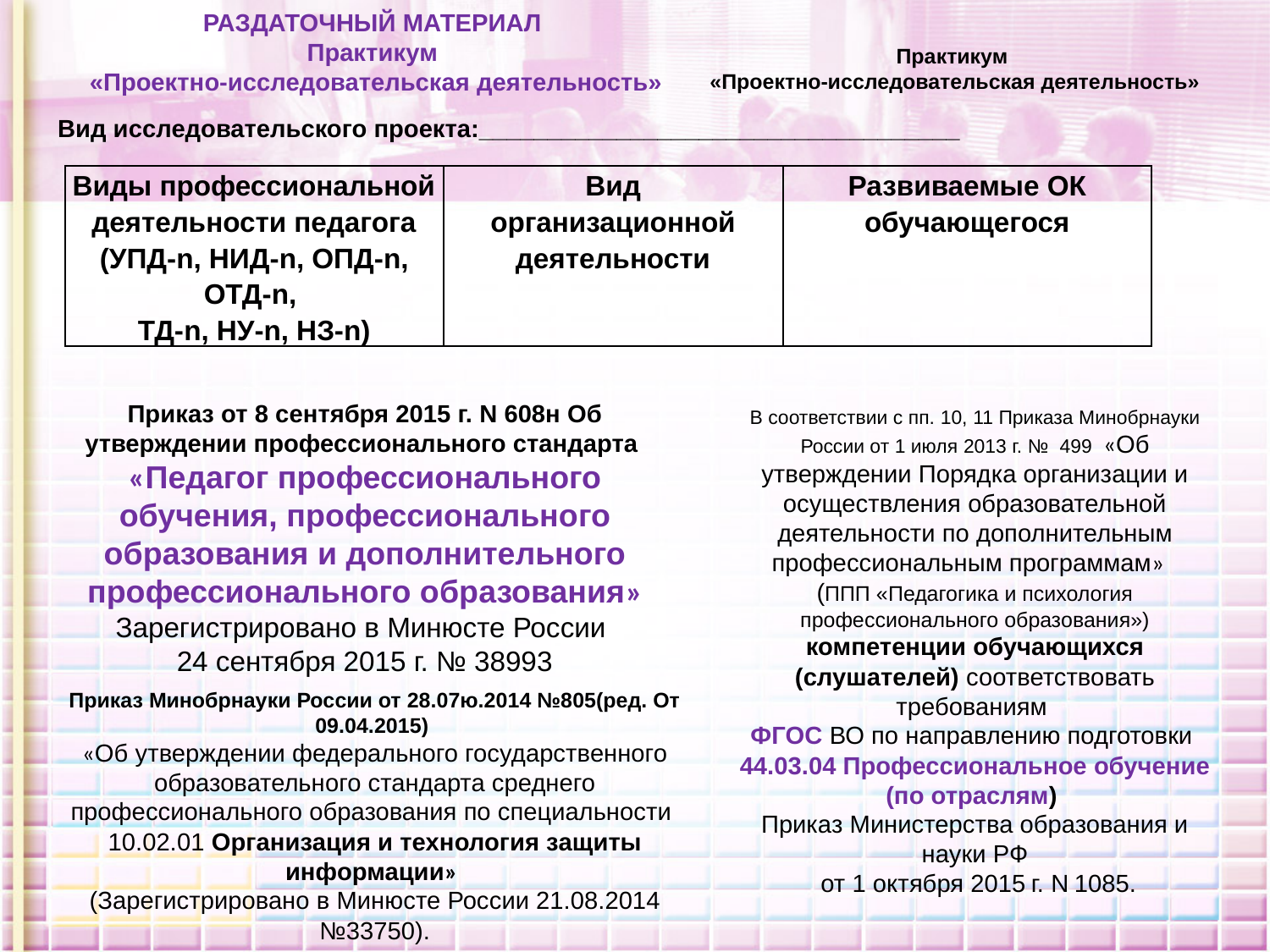

РАЗДАТОЧНЫЙ МАТЕРИАЛ
Практикум
«Проектно-исследовательская деятельность»
Практикум
«Проектно-исследовательская деятельность»
Вид исследовательского проекта:___________________________________

| Виды профессиональной деятельности педагога (УПД-n, НИД-n, ОПД-n, ОТД-n, ТД-n, НУ-n, НЗ-n) | Вид организационной деятельности | Развиваемые ОК обучающегося |
| --- | --- | --- |
Приказ от 8 сентября 2015 г. N 608н Об утверждении профессионального стандарта
«Педагог профессионального обучения, профессионального образования и дополнительного профессионального образования» Зарегистрировано в Минюсте России
24 сентября 2015 г. № 38993
В соответствии с пп. 10, 11 Приказа Минобрнауки России от 1 июля 2013 г. №  499  «Об утверждении Порядка организации и осуществления образовательной деятельности по дополнительным профессиональным программам»
(ППП «Педагогика и психология профессионального образования»)
компетенции обучающихся (слушателей) соответствовать требованиям
ФГОС ВО по направлению подготовки
44.03.04 Профессиональное обучение (по отраслям)
Приказ Министерства образования и науки РФ
 от 1 октября 2015 г. N 1085.
Приказ Минобрнауки России от 28.07ю.2014 №805(ред. От 09.04.2015)
«Об утверждении федерального государственного образовательного стандарта среднего профессионального образования по специальности
10.02.01 Организация и технология защиты информации»
(Зарегистрировано в Минюсте России 21.08.2014 №33750).